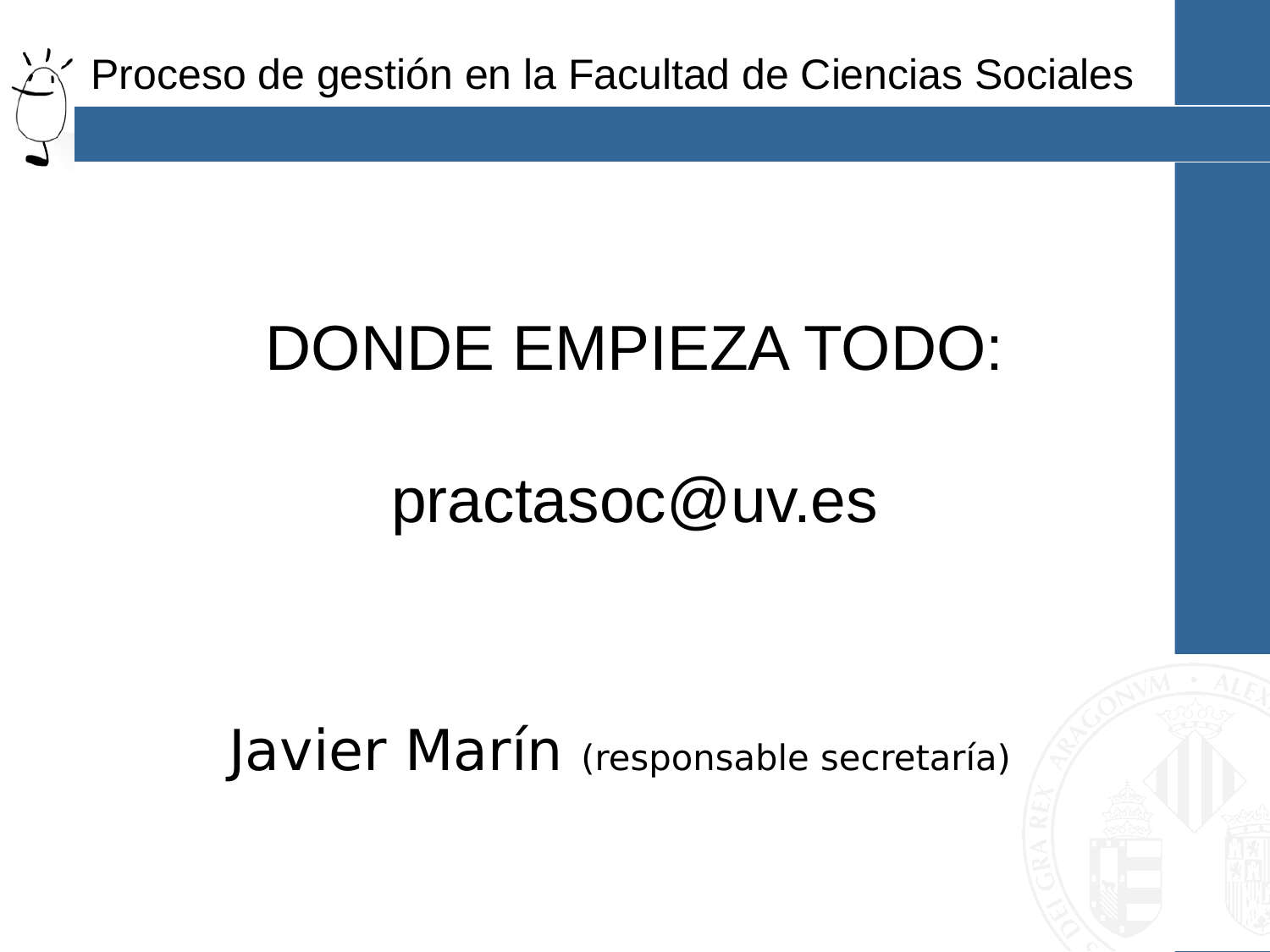

# Proceso de gestión en la Facultad de Ciencias Sociales
DONDE EMPIEZA TODO:

practasoc@uv.es
Javier Marín (responsable secretaría)